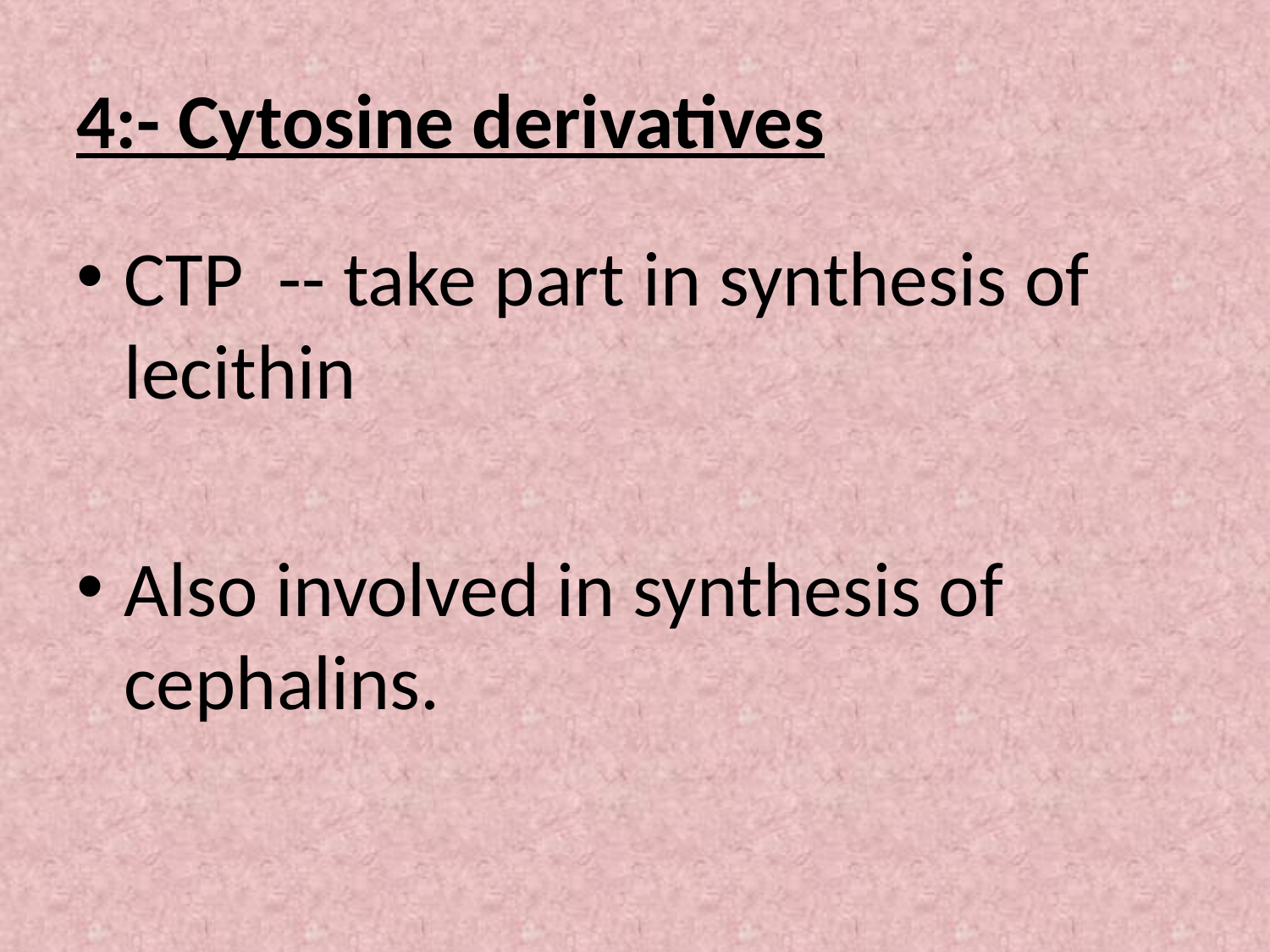

# 4:- Cytosine derivatives
CTP  -- take part in synthesis of lecithin

Also involved in synthesis of cephalins.